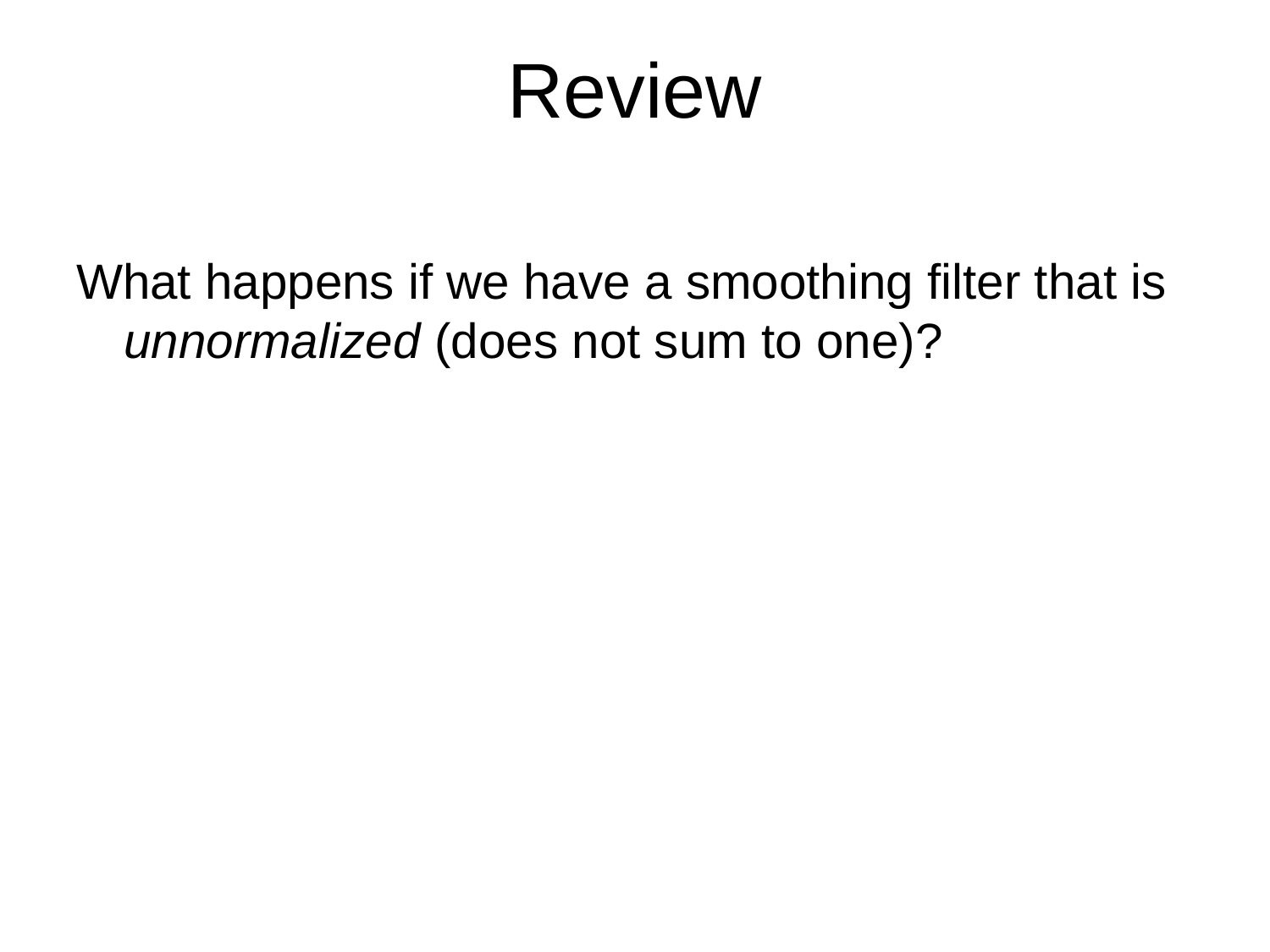

# Review

What happens if we have a smoothing filter that is unnormalized (does not sum to one)?